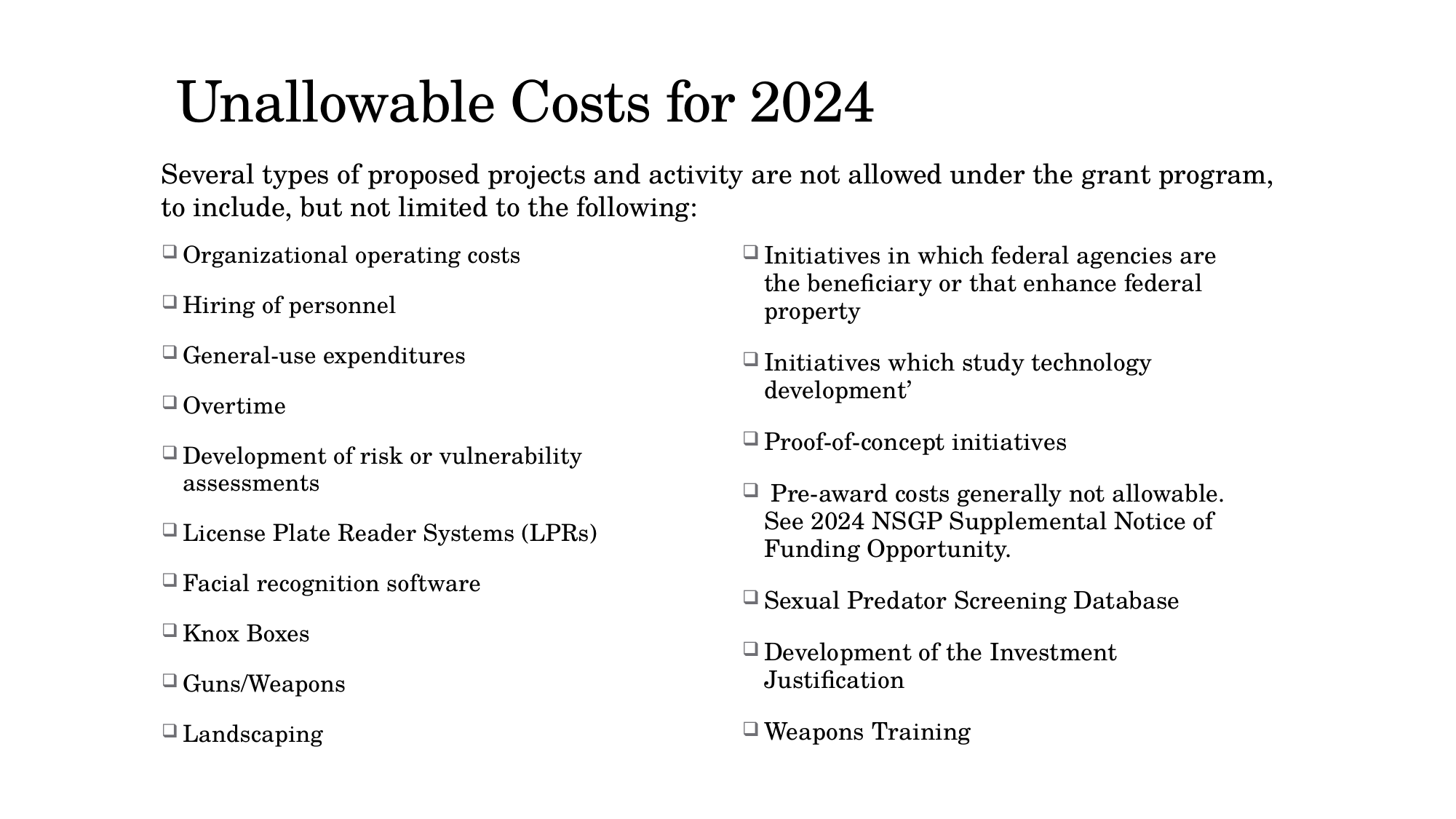

# Unallowable Costs for 2024
Several types of proposed projects and activity are not allowed under the grant program, to include, but not limited to the following:
Organizational operating costs
Hiring of personnel
General-use expenditures
Overtime
Development of risk or vulnerability assessments
License Plate Reader Systems (LPRs)
Facial recognition software
Knox Boxes
Guns/Weapons
Landscaping

Initiatives in which federal agencies are the beneficiary or that enhance federal property
Initiatives which study technology development’
Proof-of-concept initiatives
 Pre-award costs generally not allowable. See 2024 NSGP Supplemental Notice of Funding Opportunity.
Sexual Predator Screening Database
Development of the Investment Justification
Weapons Training